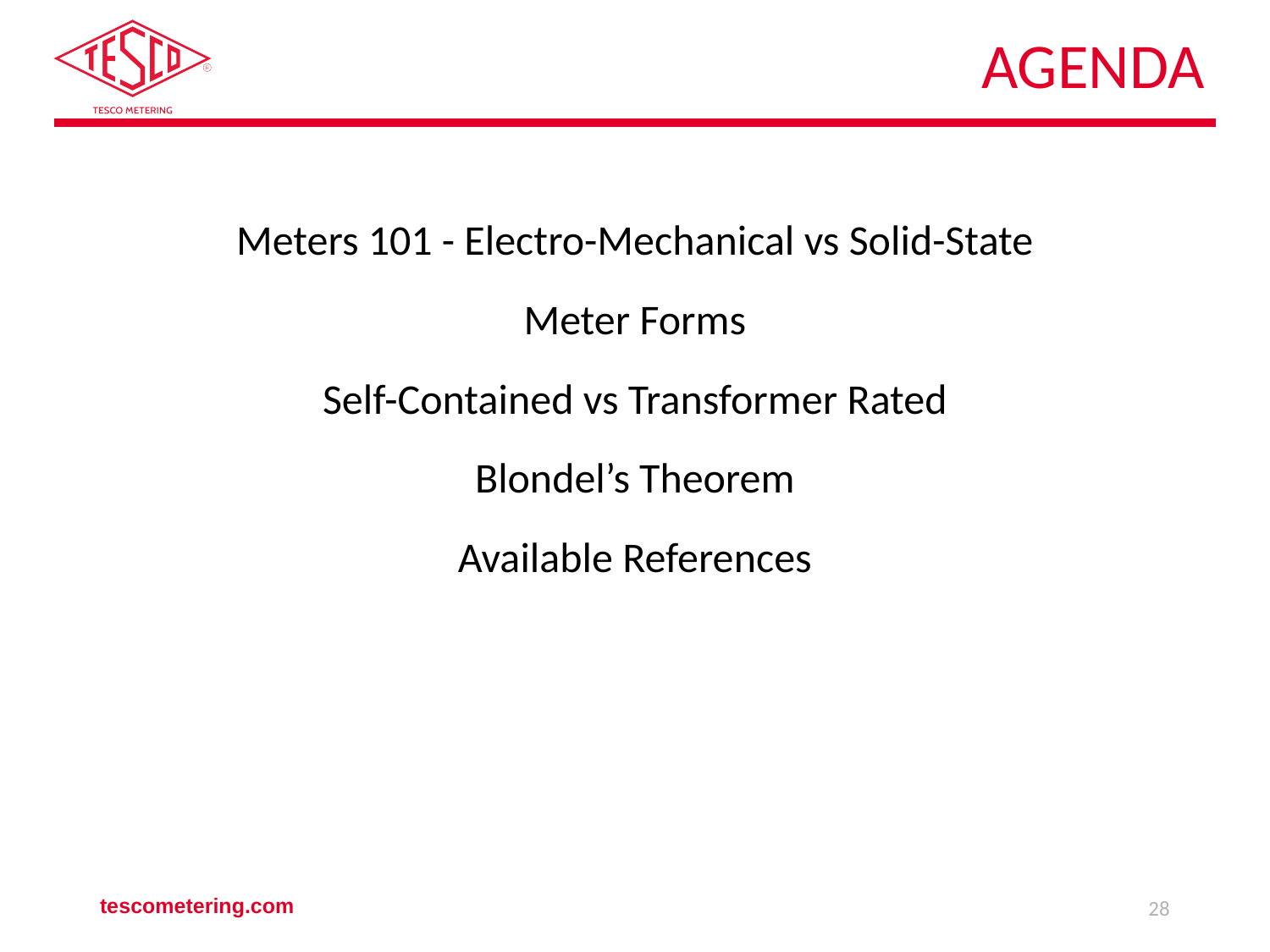

# Agenda
Meters 101 - Electro-Mechanical vs Solid-State
Meter Forms
Self-Contained vs Transformer Rated
Blondel’s Theorem
Available References
tescometering.com
28